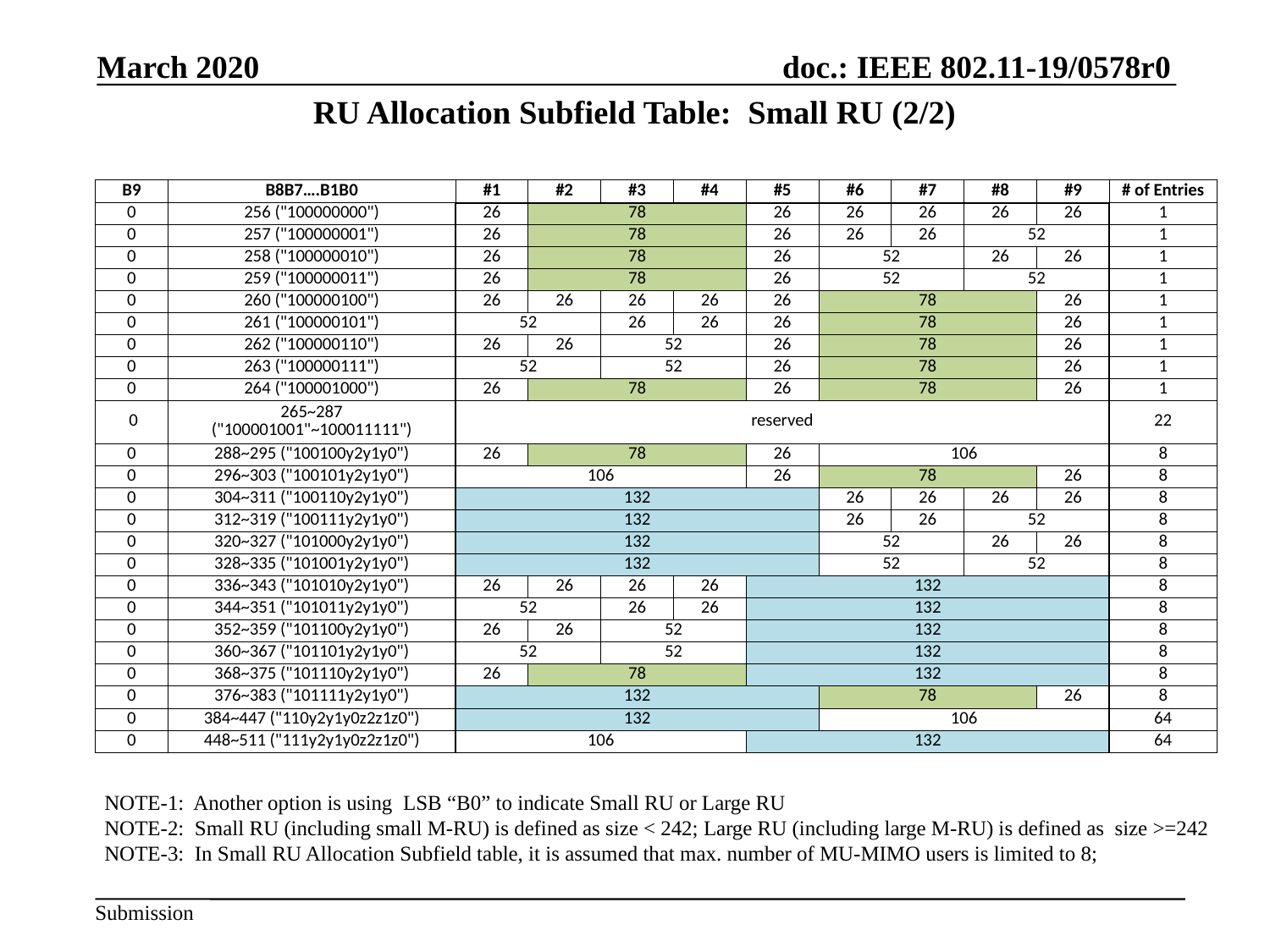

March 2020
# RU Allocation Subfield Table:  Small RU (2/2)
| B9 | B8B7….B1B0 | #1 | #2 | #3 | #4 | #5 | #6 | #7 | #8 | #9 | # of Entries |
| --- | --- | --- | --- | --- | --- | --- | --- | --- | --- | --- | --- |
| 0 | 256 ("100000000") | 26 | 78 |  |  | 26 | 26 | 26 | 26 | 26 | 1 |
| 0 | 257 ("100000001") | 26 | 78 |  |  | 26 | 26 | 26 | 52 |  | 1 |
| 0 | 258 ("100000010") | 26 | 78 |  |  | 26 | 52 |  | 26 | 26 | 1 |
| 0 | 259 ("100000011") | 26 | 78 |  |  | 26 | 52 |  | 52 |  | 1 |
| 0 | 260 ("100000100") | 26 | 26 | 26 | 26 | 26 | 78 |  |  | 26 | 1 |
| 0 | 261 ("100000101") | 52 |  | 26 | 26 | 26 | 78 |  |  | 26 | 1 |
| 0 | 262 ("100000110") | 26 | 26 | 52 |  | 26 | 78 |  |  | 26 | 1 |
| 0 | 263 ("100000111") | 52 |  | 52 |  | 26 | 78 |  |  | 26 | 1 |
| 0 | 264 ("100001000") | 26 | 78 |  |  | 26 | 78 |  |  | 26 | 1 |
| 0 | 265~287 ("100001001"~100011111") | reserved |  |  |  |  |  |  |  |  | 22 |
| 0 | 288~295 ("100100y2y1y0") | 26 | 78 |  |  | 26 | 106 |  |  |  | 8 |
| 0 | 296~303 ("100101y2y1y0") | 106 |  |  |  | 26 | 78 |  |  | 26 | 8 |
| 0 | 304~311 ("100110y2y1y0") | 132 |  |  |  |  | 26 | 26 | 26 | 26 | 8 |
| 0 | 312~319 ("100111y2y1y0") | 132 |  |  |  |  | 26 | 26 | 52 |  | 8 |
| 0 | 320~327 ("101000y2y1y0") | 132 |  |  |  |  | 52 |  | 26 | 26 | 8 |
| 0 | 328~335 ("101001y2y1y0") | 132 |  |  |  |  | 52 |  | 52 |  | 8 |
| 0 | 336~343 ("101010y2y1y0") | 26 | 26 | 26 | 26 | 132 |  |  |  |  | 8 |
| 0 | 344~351 ("101011y2y1y0") | 52 |  | 26 | 26 | 132 |  |  |  |  | 8 |
| 0 | 352~359 ("101100y2y1y0") | 26 | 26 | 52 |  | 132 |  |  |  |  | 8 |
| 0 | 360~367 ("101101y2y1y0") | 52 |  | 52 |  | 132 |  |  |  |  | 8 |
| 0 | 368~375 ("101110y2y1y0") | 26 | 78 |  |  | 132 |  |  |  |  | 8 |
| 0 | 376~383 ("101111y2y1y0") | 132 |  |  |  |  | 78 |  |  | 26 | 8 |
| 0 | 384~447 ("110y2y1y0z2z1z0") | 132 |  |  |  |  | 106 |  |  |  | 64 |
| 0 | 448~511 ("111y2y1y0z2z1z0") | 106 |  |  |  | 132 |  |  |  |  | 64 |
NOTE-1:  Another option is using  LSB “B0” to indicate Small RU or Large RU
NOTE-2:  Small RU (including small M-RU) is defined as size < 242; Large RU (including large M-RU) is defined as  size >=242
NOTE-3:  In Small RU Allocation Subfield table, it is assumed that max. number of MU-MIMO users is limited to 8;